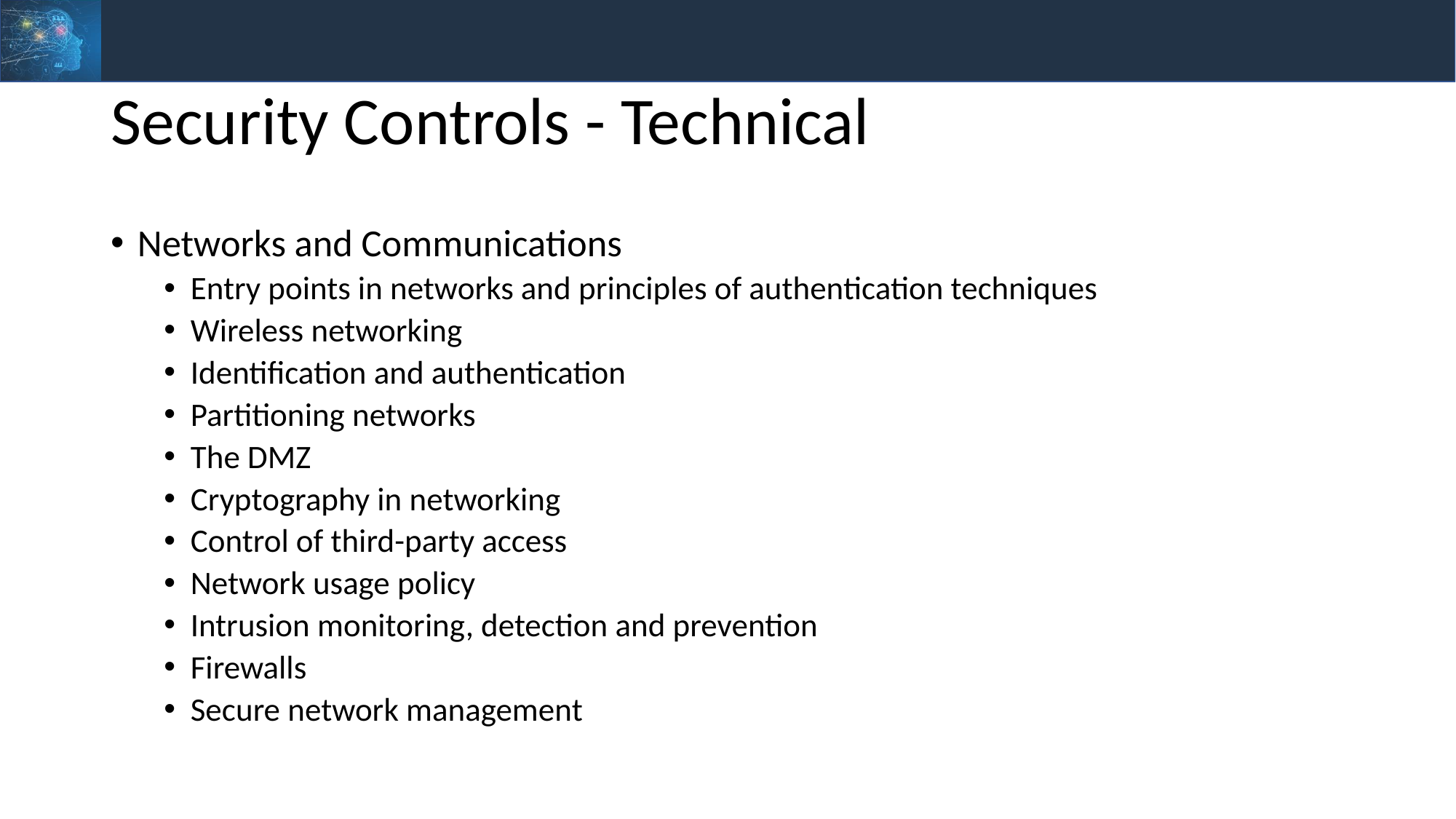

# Security Controls - Technical
Networks and Communications
Entry points in networks and principles of authentication techniques
Wireless networking
Identification and authentication
Partitioning networks
The DMZ
Cryptography in networking
Control of third-party access
Network usage policy
Intrusion monitoring, detection and prevention
Firewalls
Secure network management